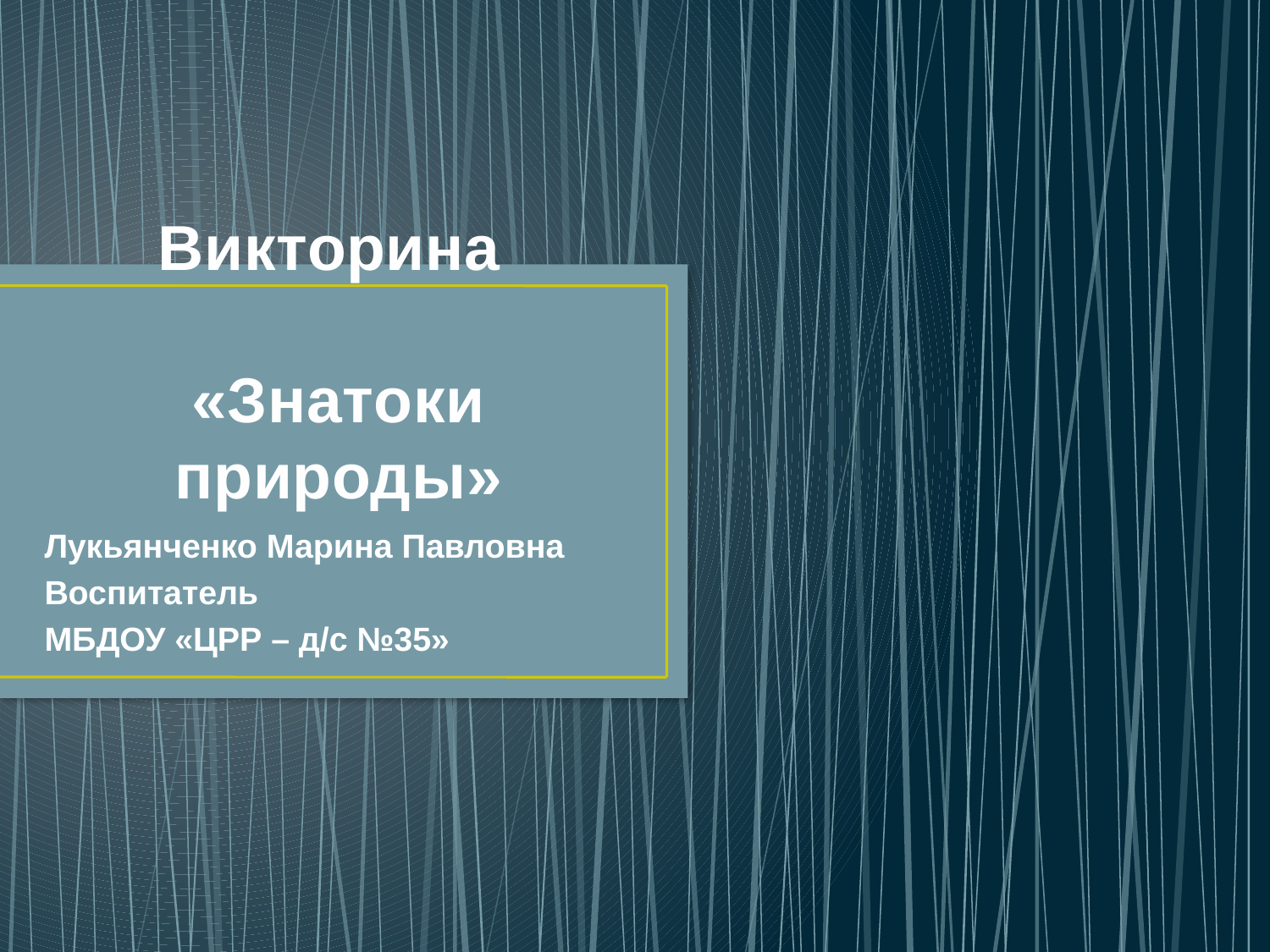

# Викторина «Знатоки природы»
Лукьянченко Марина Павловна
Воспитатель
МБДОУ «ЦРР – д/с №35»